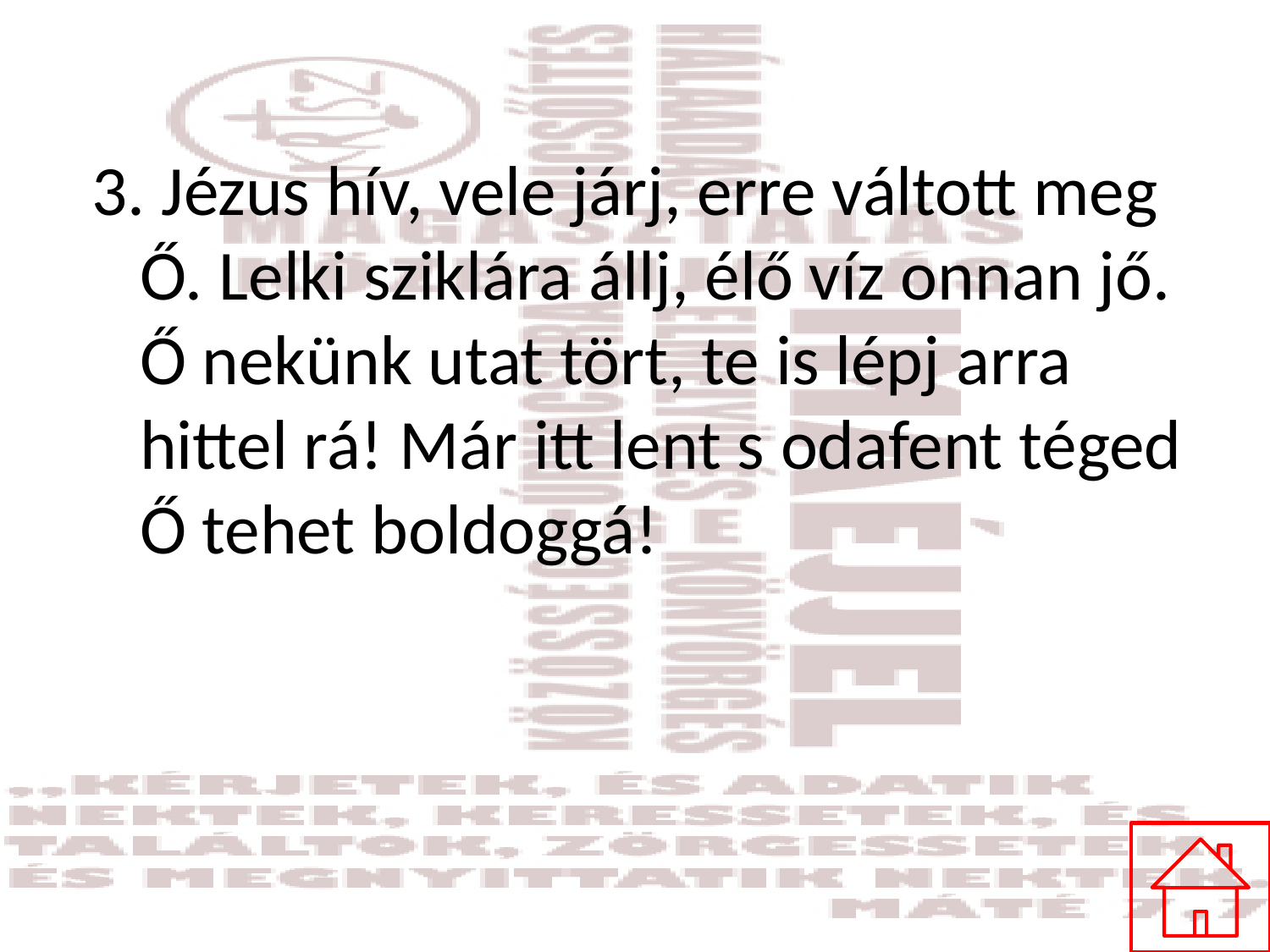

#
3. Jézus hív, vele járj, erre váltott meg Ő. Lelki sziklára állj, élő víz onnan jő. Ő nekünk utat tört, te is lépj arra hittel rá! Már itt lent s odafent téged Ő tehet boldoggá!